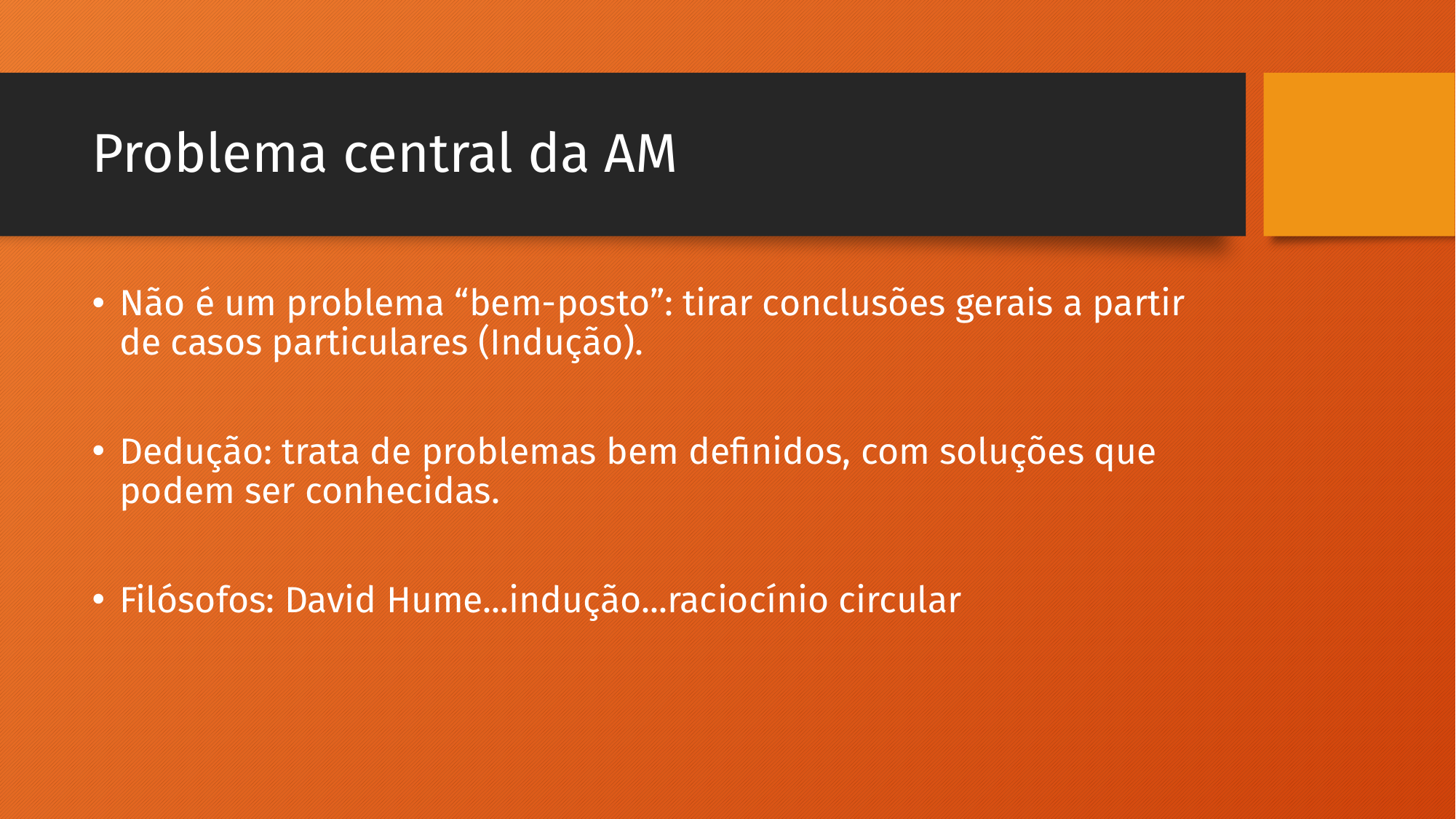

# Problema central da AM
Não é um problema “bem-posto”: tirar conclusões gerais a partir de casos particulares (Indução).

Dedução: trata de problemas bem definidos, com soluções que podem ser conhecidas.

Filósofos: David Hume...indução...raciocínio circular